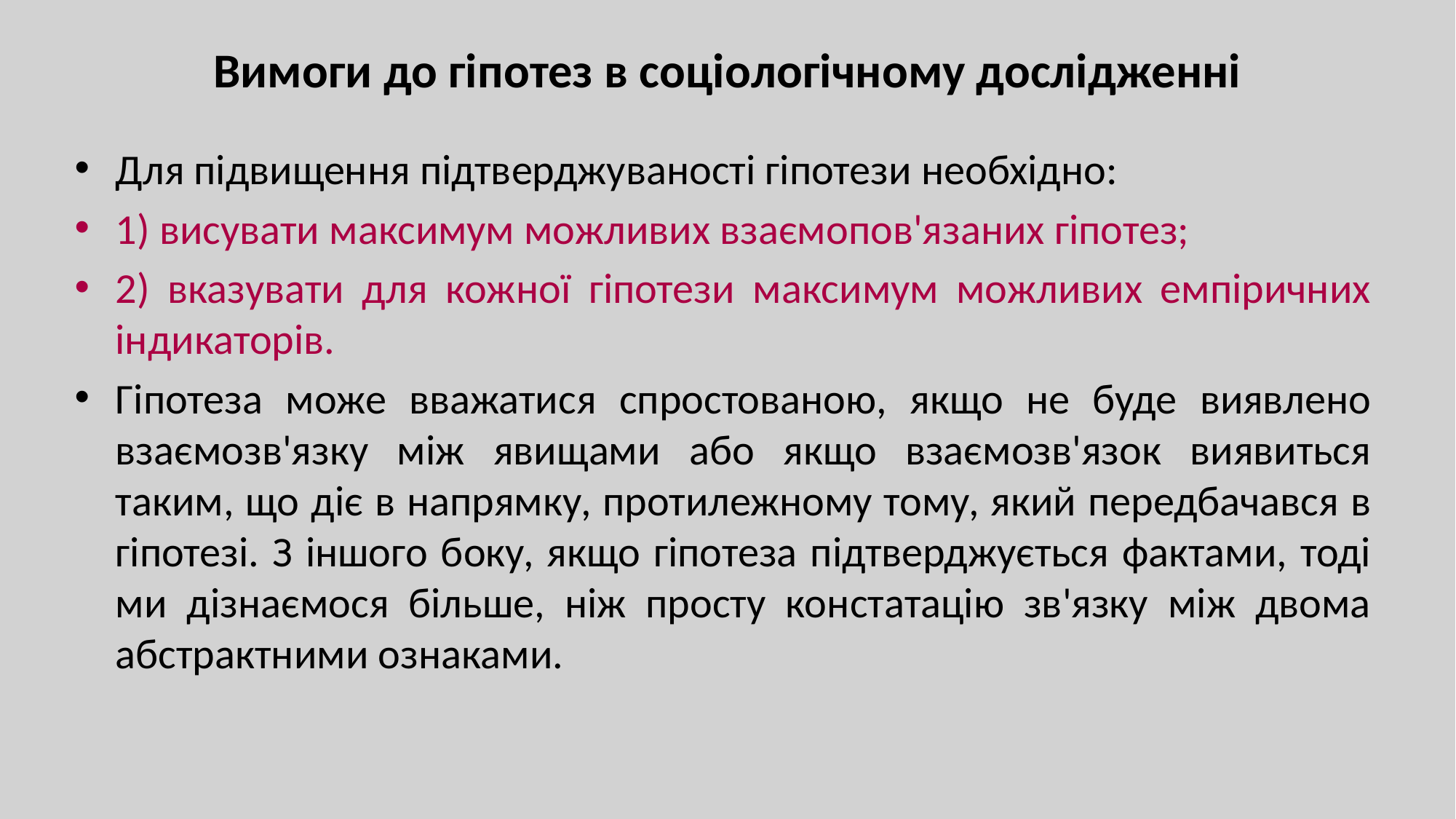

# Вимоги до гіпотез в соціологічному дослідженні
Для підвищення підтверджуваності гіпотези необхідно:
1) висувати максимум можливих взаємопов'язаних гіпотез;
2) вказувати для кожної гіпотези максимум можливих емпіричних індикаторів.
Гіпотеза може вважатися спростованою, якщо не буде виявлено взаємозв'язку між явищами або якщо взаємозв'язок виявиться таким, що діє в напрямку, протилежному тому, який передбачався в гіпотезі. З іншого боку, якщо гіпотеза підтверджується фактами, тоді ми дізнаємося більше, ніж просту констатацію зв'язку між двома абстрактними ознаками.